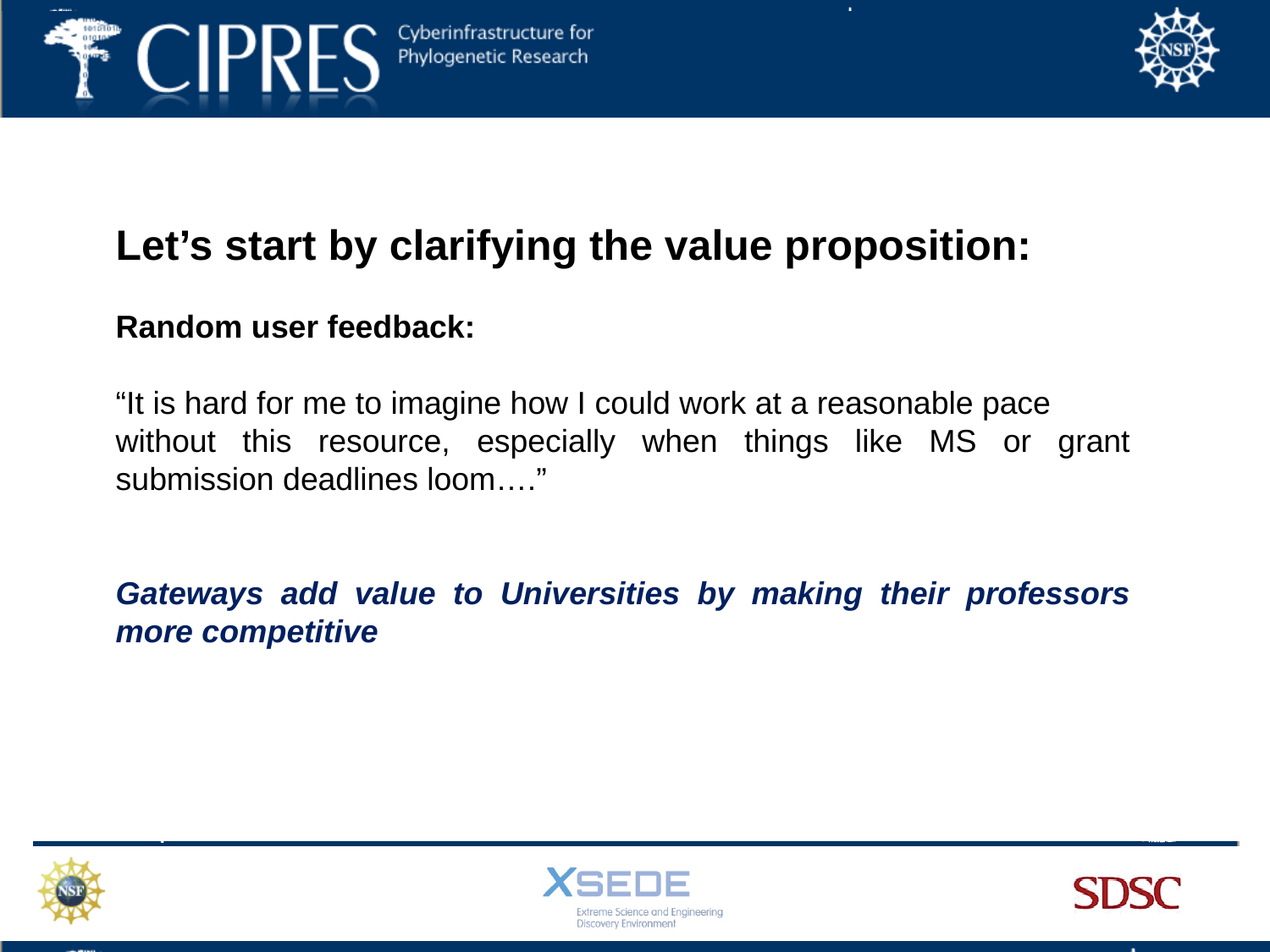

Let’s start by clarifying the value proposition:

Random user feedback:

“It is hard for me to imagine how I could work at a reasonable pace
without this resource, especially when things like MS or grant submission deadlines loom….”

Gateways add value to Universities by making their professors more competitive